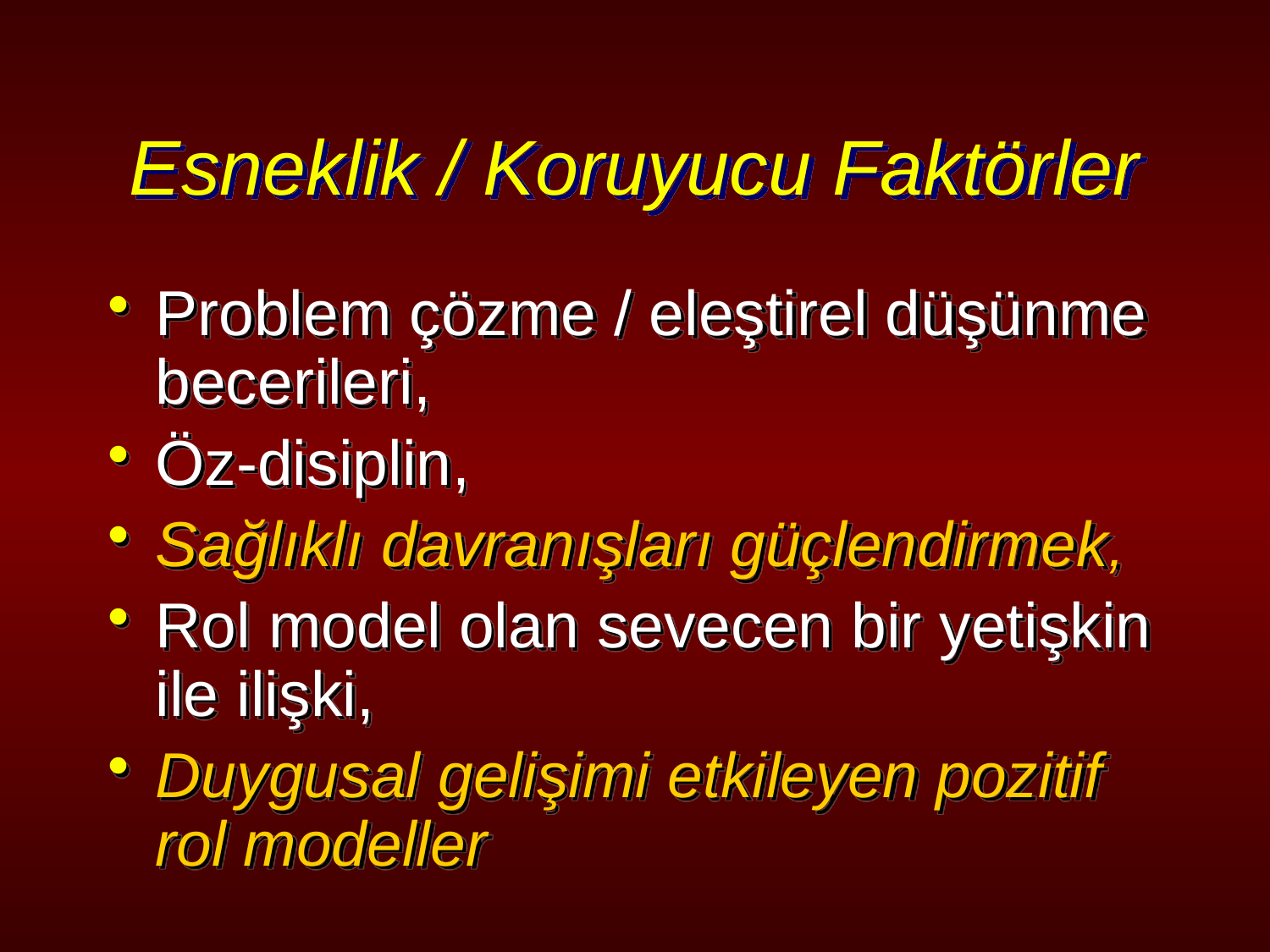

# Esneklik / Koruyucu Faktörler
Problem çözme / eleştirel düşünme becerileri,
Öz-disiplin,
Sağlıklı davranışları güçlendirmek,
Rol model olan sevecen bir yetişkin ile ilişki,
Duygusal gelişimi etkileyen pozitif rol modeller